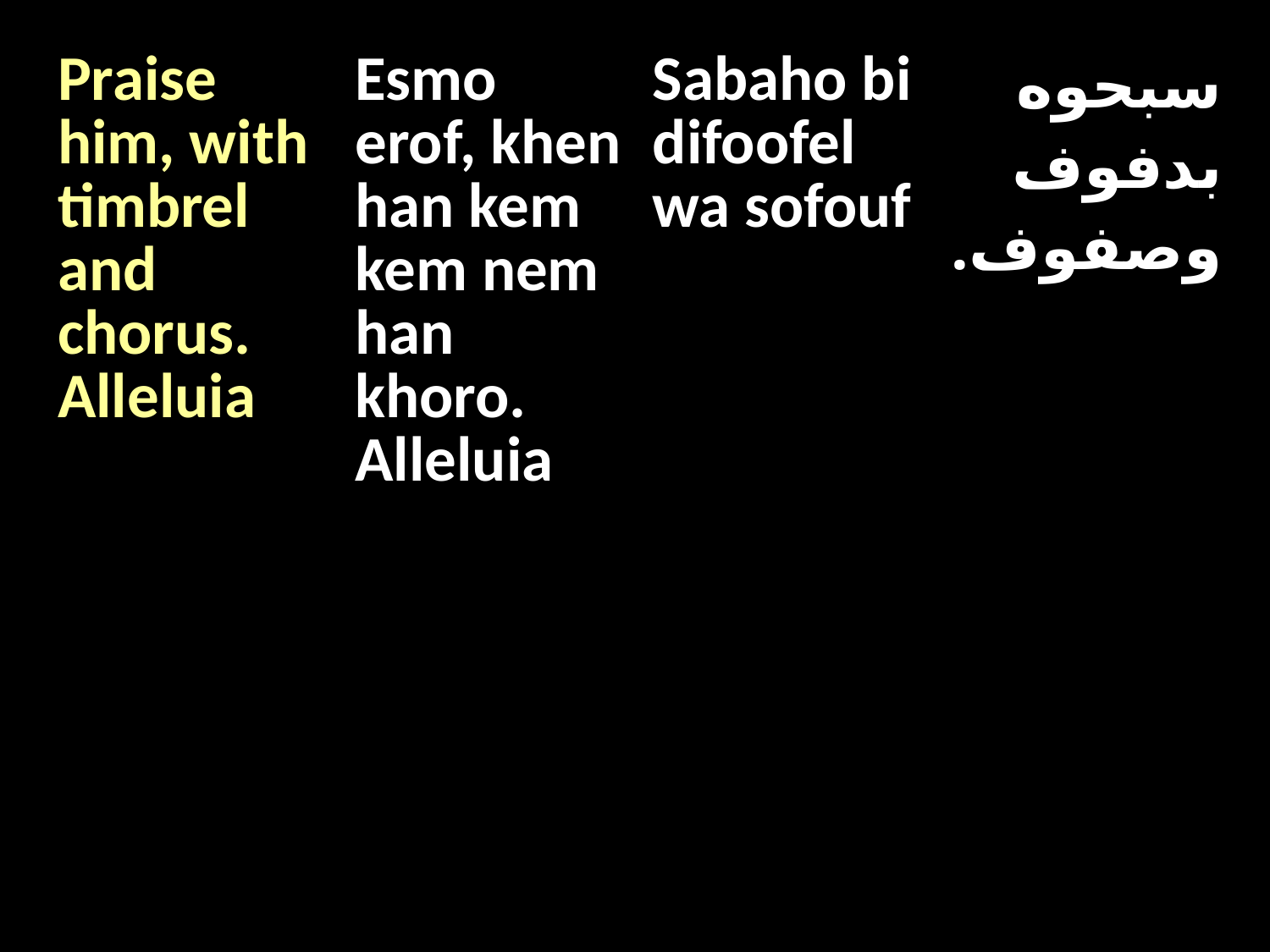

| Praise him, with timbrel and chorus. Alleluia | Esmo erof, khen han kem kem nem han khoro. Alleluia | Sabaho bi difoofel wa sofouf | سبحوه بدفوف وصفوف. |
| --- | --- | --- | --- |